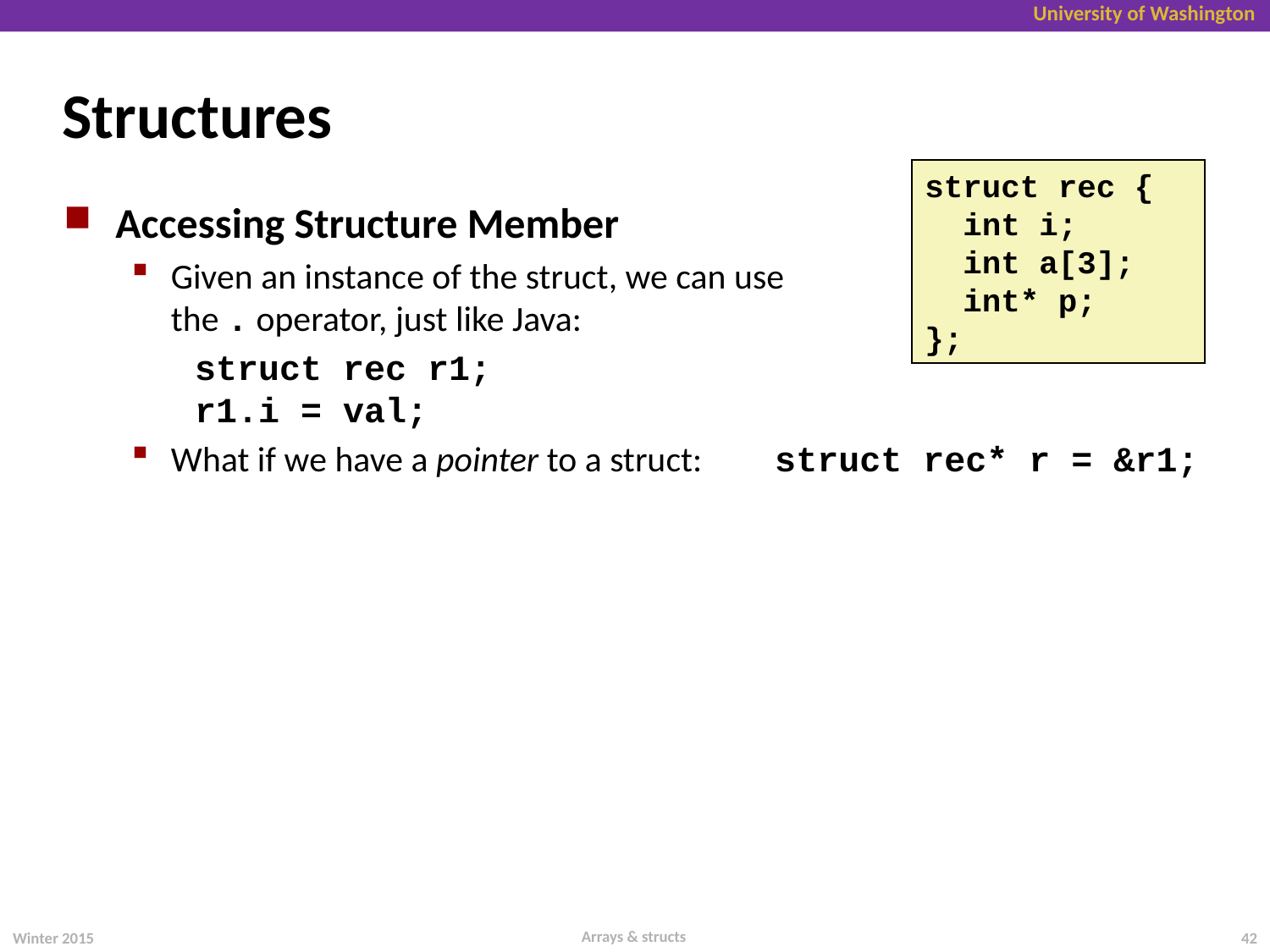

# Structures
struct rec {
  int i;
  int a[3];
  int* p;
};
Accessing Structure Member
Given an instance of the struct, we can use
the . operator, just like Java:
struct rec r1;
r1.i = val;
What if we have a pointer to a struct:         struct rec* r = &r1;
Arrays & structs
Winter 2015
42